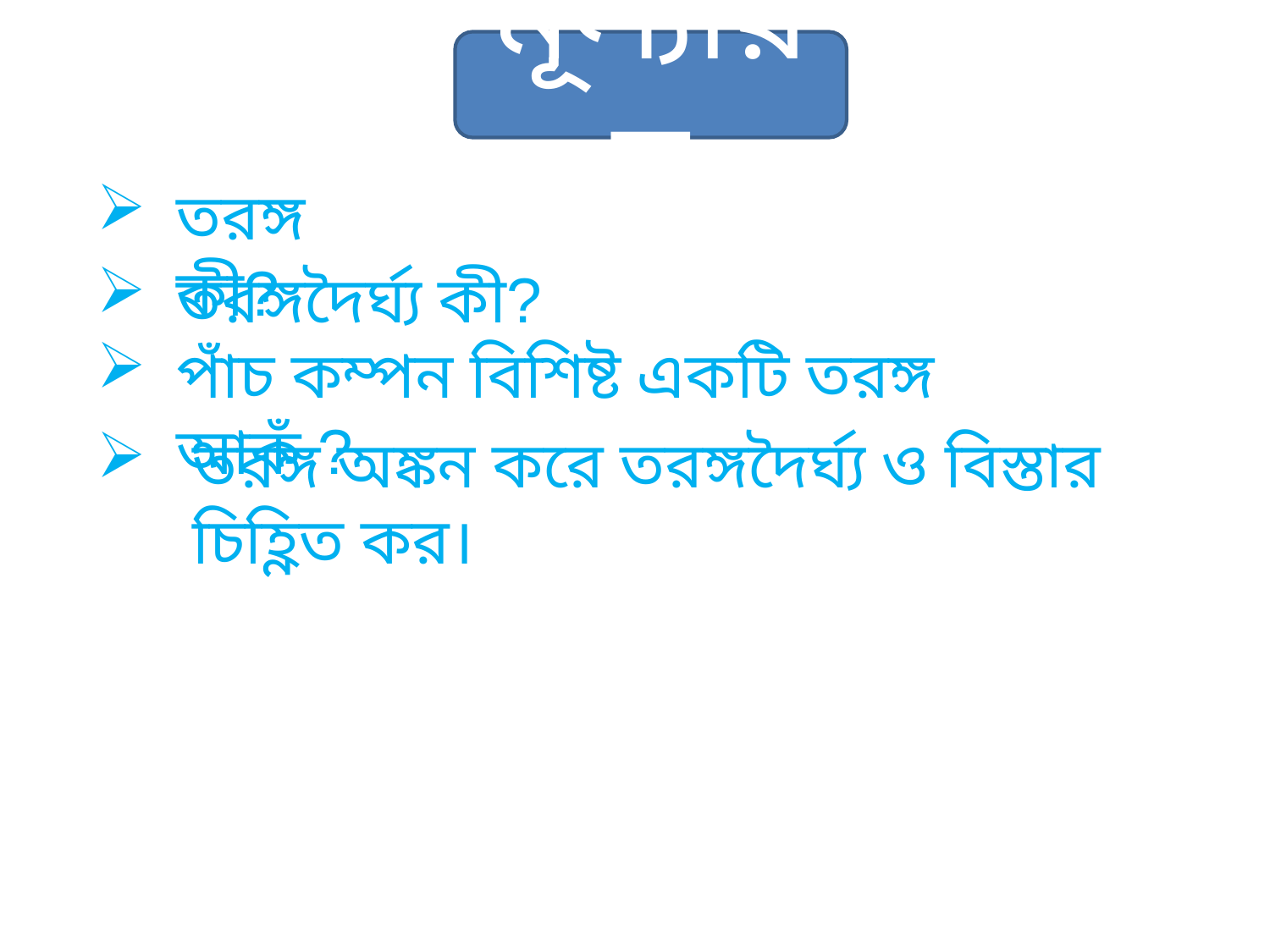

মূল্যায়ন
তরঙ্গ কী?
তরঙ্গদৈর্ঘ্য কী?
পাঁচ কম্পন বিশিষ্ট একটি তরঙ্গ আকঁ ?
তরঙ্গ অঙ্কন করে তরঙ্গদৈর্ঘ্য ও বিস্তার চিহ্ণিত কর।